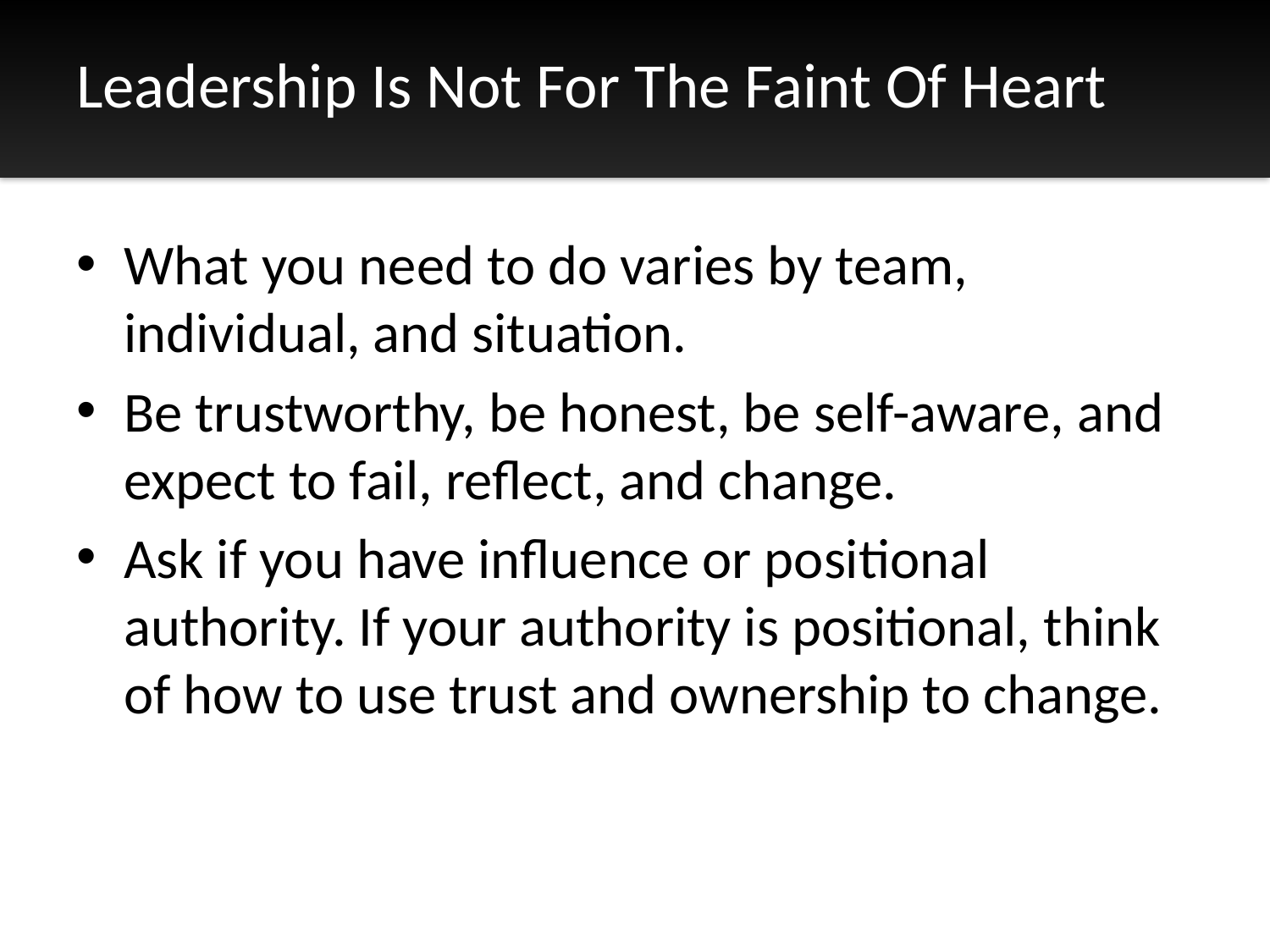

# Leadership Is Not For The Faint Of Heart
What you need to do varies by team, individual, and situation.
Be trustworthy, be honest, be self-aware, and expect to fail, reflect, and change.
Ask if you have influence or positional authority. If your authority is positional, think of how to use trust and ownership to change.